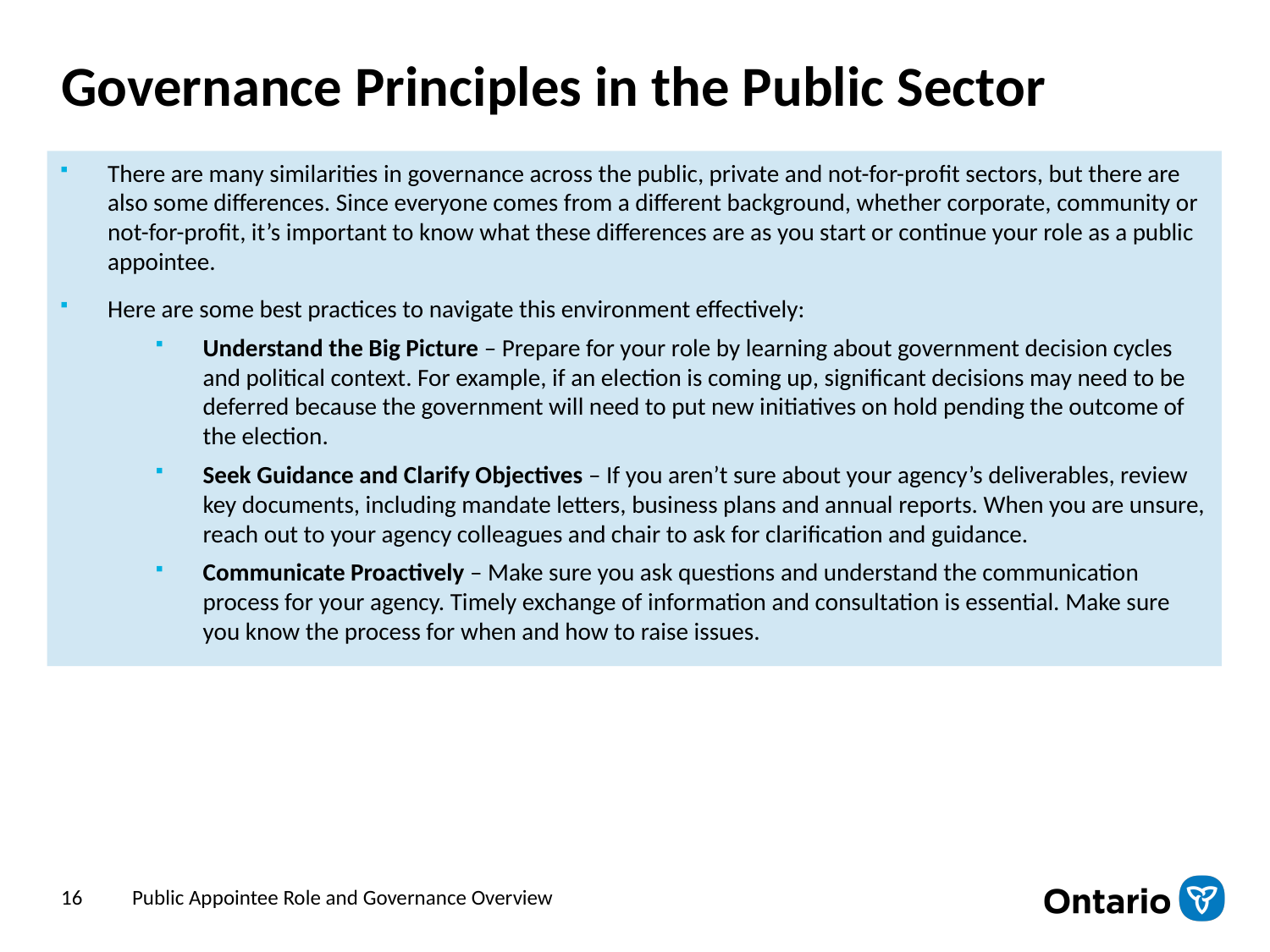

# Governance Principles in the Public Sector
There are many similarities in governance across the public, private and not-for-profit sectors, but there are also some differences. Since everyone comes from a different background, whether corporate, community or not-for-profit, it’s important to know what these differences are as you start or continue your role as a public appointee.
Here are some best practices to navigate this environment effectively:
Understand the Big Picture – Prepare for your role by learning about government decision cycles and political context. For example, if an election is coming up, significant decisions may need to be deferred because the government will need to put new initiatives on hold pending the outcome of the election.
Seek Guidance and Clarify Objectives – If you aren’t sure about your agency’s deliverables, review key documents, including mandate letters, business plans and annual reports. When you are unsure, reach out to your agency colleagues and chair to ask for clarification and guidance.
Communicate Proactively – Make sure you ask questions and understand the communication process for your agency. Timely exchange of information and consultation is essential. Make sure you know the process for when and how to raise issues.

16
Public Appointee Role and Governance Overview